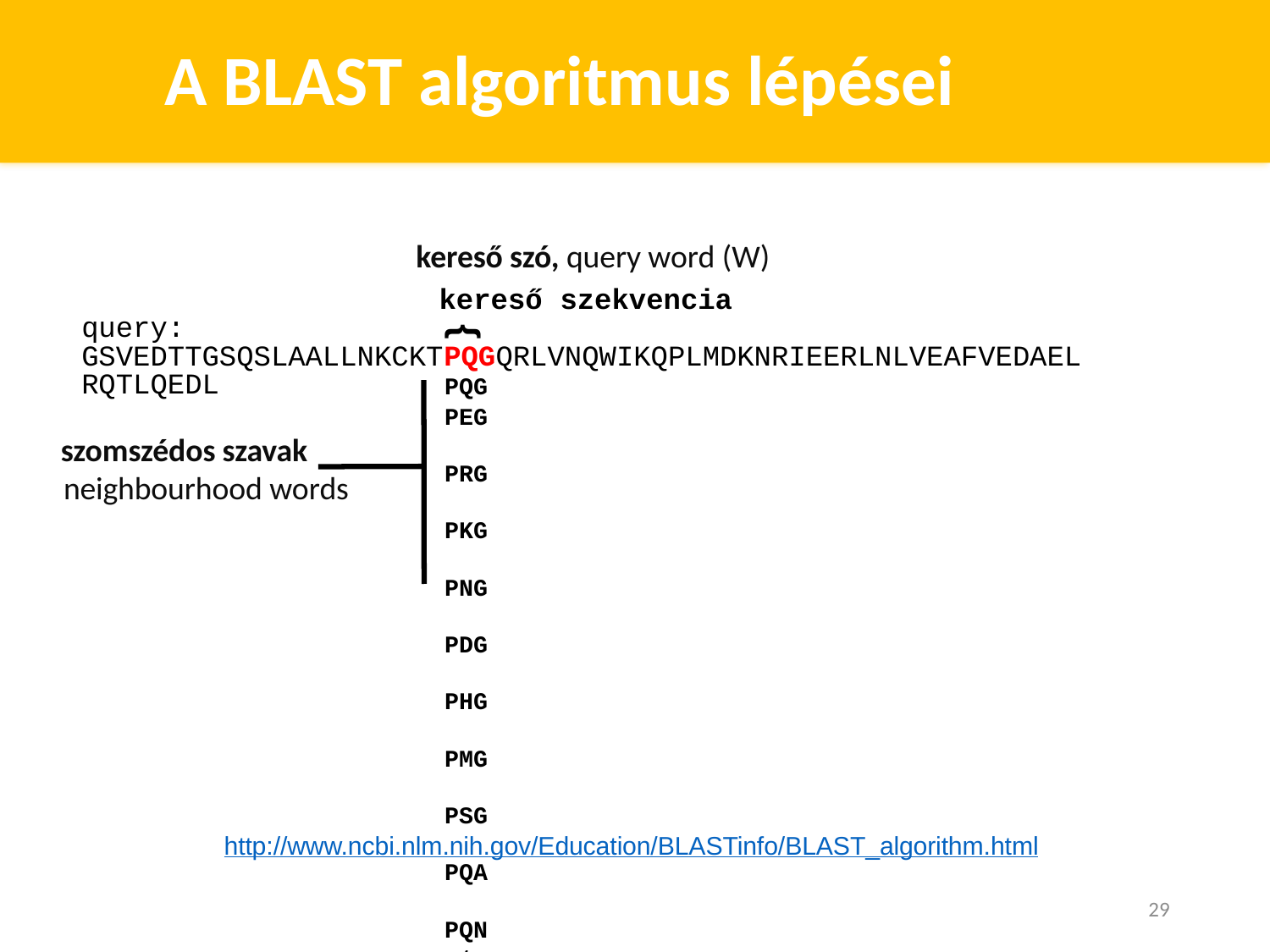

# A BLAST algoritmus lépései

  kereső szó, query word (W)
		      kereső szekvencia
query: GSVEDTTGSQSLAALLNKCKTPQGQRLVNQWIKQPLMDKNRIEERLNLVEAFVEDAELRQTLQEDL
{
PQG
PEG  PRG  PKG  PNG  PDG  PHG  PMG  PSG  PQA  PQN
etc...

szomszédos szavak
neighbourhood words

http://www.ncbi.nlm.nih.gov/Education/BLASTinfo/BLAST_algorithm.html
29